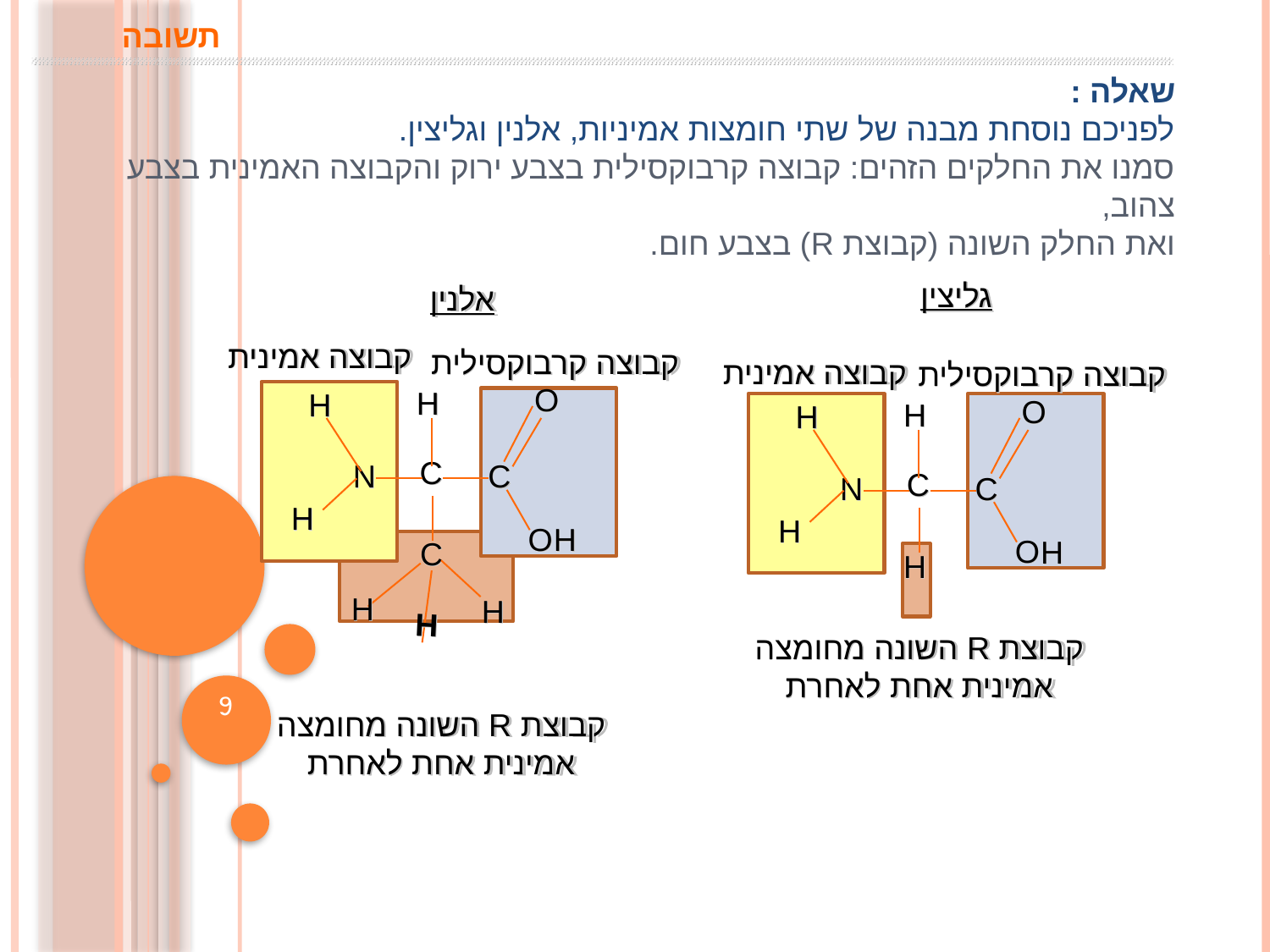

# תשובה

שאלה :
לפניכם נוסחת מבנה של שתי חומצות אמיניות, אלנין וגליצין.
סמנו את החלקים הזהים: קבוצה קרבוקסילית בצבע ירוק והקבוצה האמינית בצבע צהוב,
ואת החלק השונה (קבוצת R) בצבע חום.
גליצין
אלנין
קבוצה אמינית
קבוצה קרבוקסילית
O
H
H
C
N
C
H
H
C
O

קבוצה אמינית
קבוצה קרבוקסילית
O
H
H
C
N
C
H
H
H
O

H
H
H
קבוצת R השונה מחומצה אמינית אחת לאחרת
9
קבוצת R השונה מחומצה אמינית אחת לאחרת